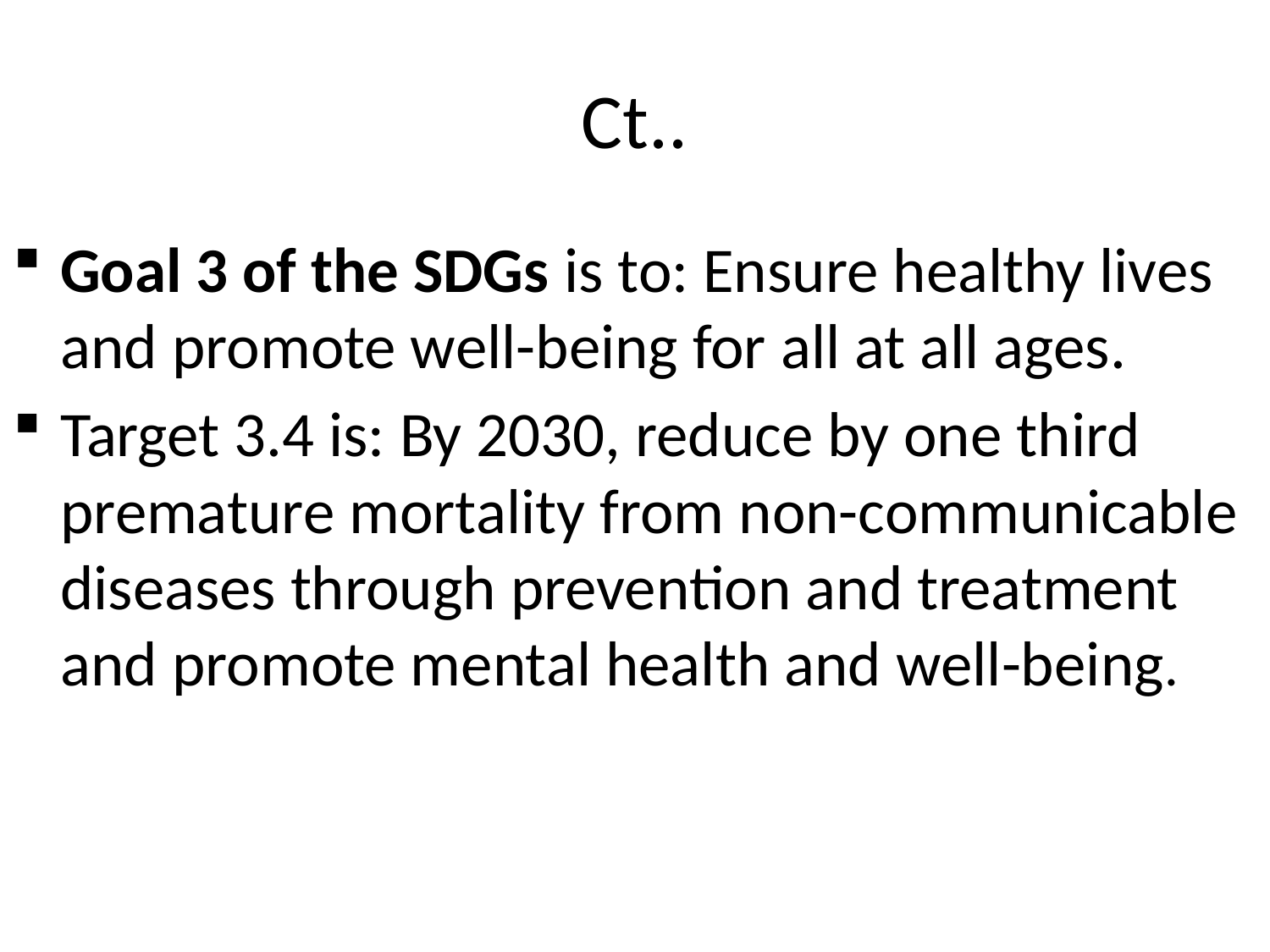

# Ct..
Goal 3 of the SDGs is to: Ensure healthy lives and promote well-being for all at all ages.
Target 3.4 is: By 2030, reduce by one third premature mortality from non-communicable diseases through prevention and treatment and promote mental health and well-being.